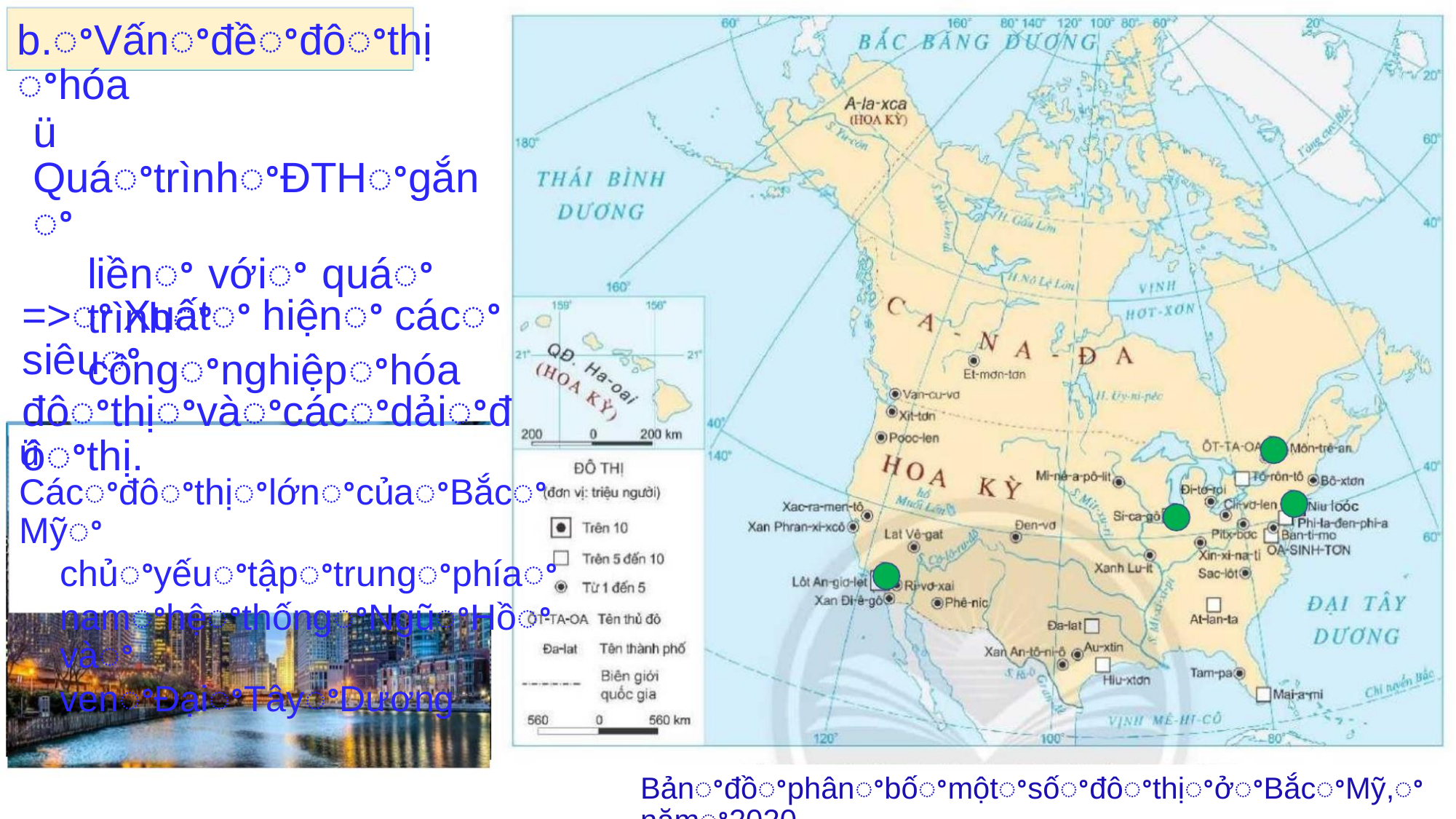

b.ꢀVấnꢀđềꢀđôꢀthịꢀhóa
ü QuáꢀtrìnhꢀĐTHꢀgắnꢀ
liềnꢀ vớiꢀ quáꢀ trìnhꢀ
côngꢀnghiệpꢀhóa
=>ꢀ Xuấtꢀ hiệnꢀ cácꢀ siêuꢀ
đôꢀthịꢀvàꢀcácꢀdảiꢀđôꢀthị.
ü CácꢀđôꢀthịꢀlớnꢀcủaꢀBắcꢀMỹꢀ
chủꢀyếuꢀtậpꢀtrungꢀphíaꢀ
namꢀhệꢀthốngꢀNgũꢀHồꢀvàꢀ
venꢀĐạiꢀTâyꢀDương
BảnꢀđồꢀphânꢀbốꢀmộtꢀsốꢀđôꢀthịꢀởꢀBắcꢀMỹ,ꢀnămꢀ2020